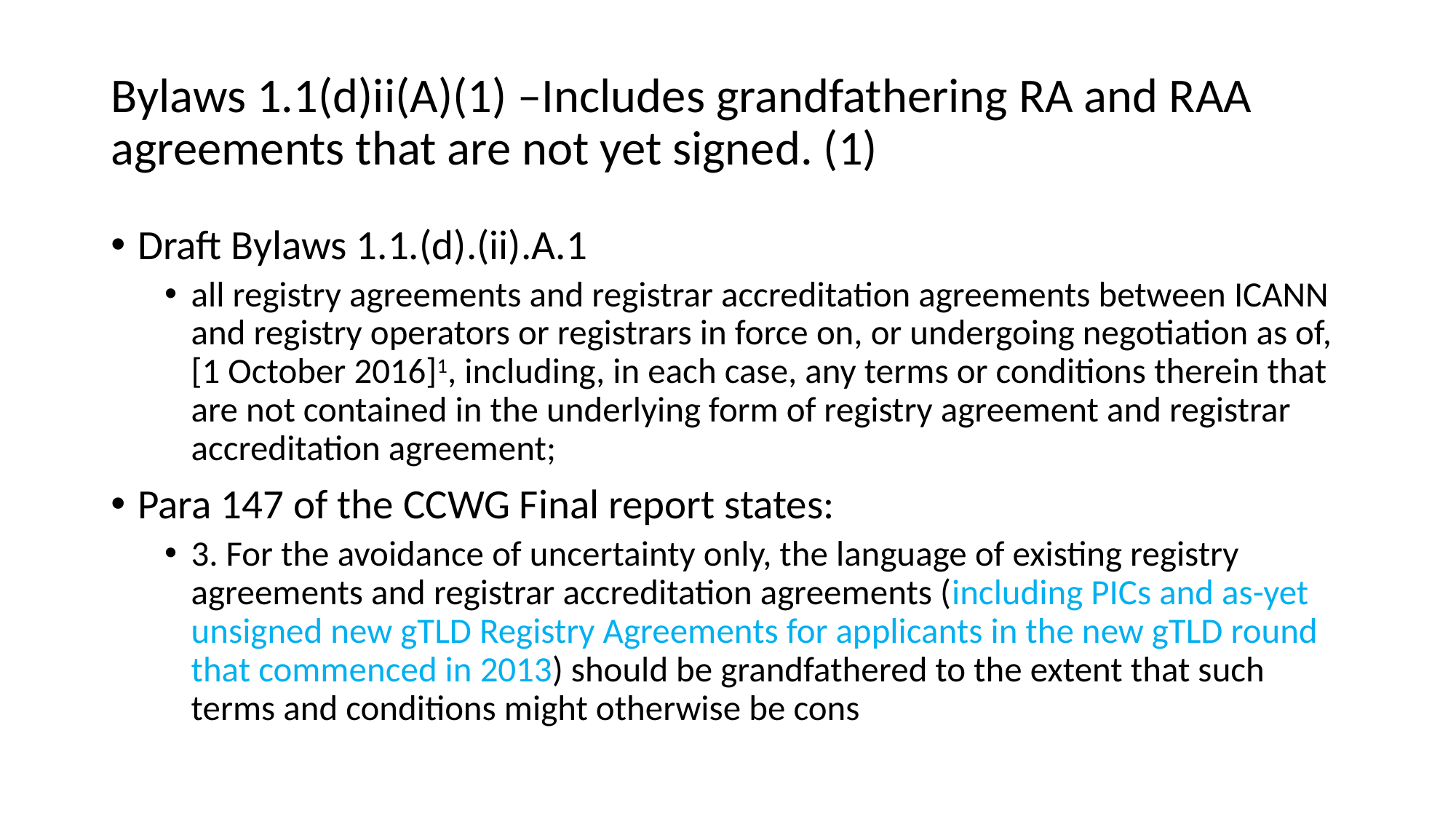

# Bylaws 1.1(d)ii(A)(1) –Includes grandfathering RA and RAA agreements that are not yet signed. (1)
Draft Bylaws 1.1.(d).(ii).A.1
all registry agreements and registrar accreditation agreements between ICANN and registry operators or registrars in force on, or undergoing negotiation as of, [1 October 2016]1, including, in each case, any terms or conditions therein that are not contained in the underlying form of registry agreement and registrar accreditation agreement;
Para 147 of the CCWG Final report states:
3. For the avoidance of uncertainty only, the language of existing registry agreements and registrar accreditation agreements (including PICs and as-yet unsigned new gTLD Registry Agreements for applicants in the new gTLD round that commenced in 2013) should be grandfathered to the extent that such terms and conditions might otherwise be cons